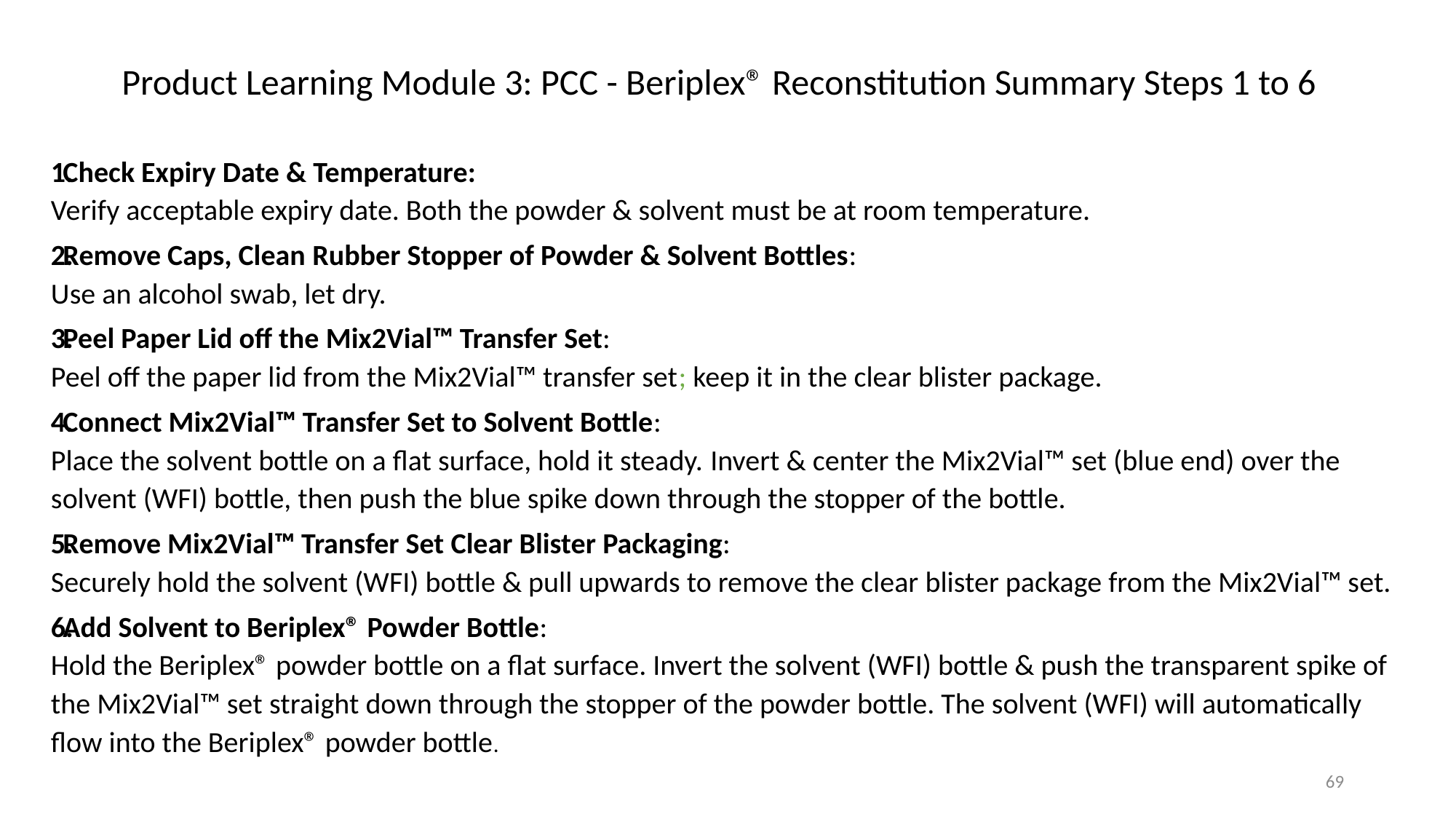

# Product Learning Module 3: PCC - Beriplex® Reconstitution Summary Steps 1 to 6
 Check Expiry Date & Temperature:
Verify acceptable expiry date. Both the powder & solvent must be at room temperature.
 Remove Caps, Clean Rubber Stopper of Powder & Solvent Bottles:
Use an alcohol swab, let dry.
 Peel Paper Lid off the Mix2Vial™ Transfer Set:
Peel off the paper lid from the Mix2Vial™ transfer set; keep it in the clear blister package.
 Connect Mix2Vial™ Transfer Set to Solvent Bottle:
Place the solvent bottle on a flat surface, hold it steady. Invert & center the Mix2Vial™ set (blue end) over the solvent (WFI) bottle, then push the blue spike down through the stopper of the bottle.
 Remove Mix2Vial™ Transfer Set Clear Blister Packaging:
Securely hold the solvent (WFI) bottle & pull upwards to remove the clear blister package from the Mix2Vial™ set.
 Add Solvent to Beriplex® Powder Bottle:
Hold the Beriplex® powder bottle on a flat surface. Invert the solvent (WFI) bottle & push the transparent spike of the Mix2Vial™ set straight down through the stopper of the powder bottle. The solvent (WFI) will automatically flow into the Beriplex® powder bottle.

69